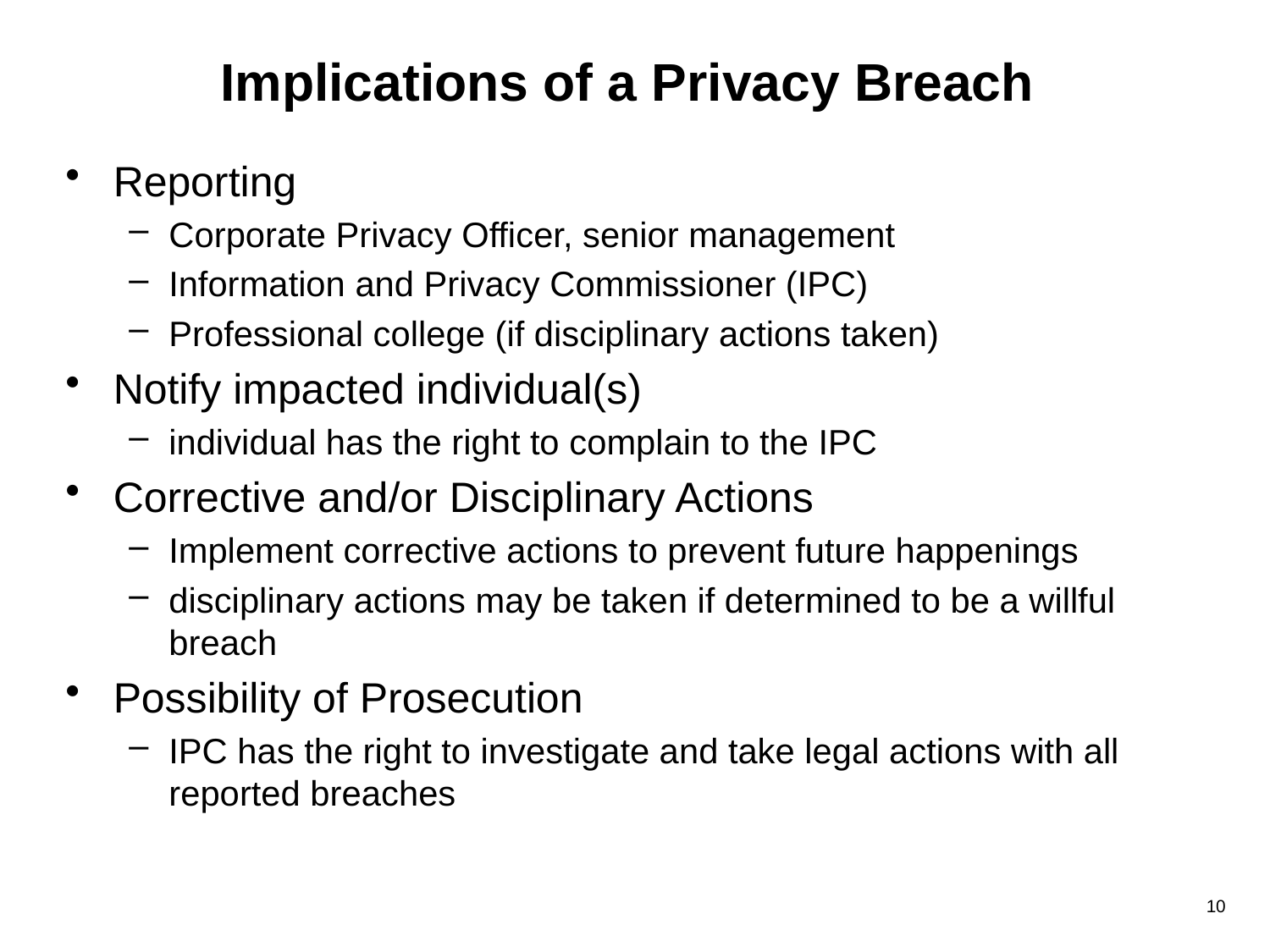

# Implications of a Privacy Breach
Reporting
Corporate Privacy Officer, senior management
Information and Privacy Commissioner (IPC)
Professional college (if disciplinary actions taken)
Notify impacted individual(s)
individual has the right to complain to the IPC
Corrective and/or Disciplinary Actions
Implement corrective actions to prevent future happenings
disciplinary actions may be taken if determined to be a willful breach
Possibility of Prosecution
IPC has the right to investigate and take legal actions with all reported breaches
10